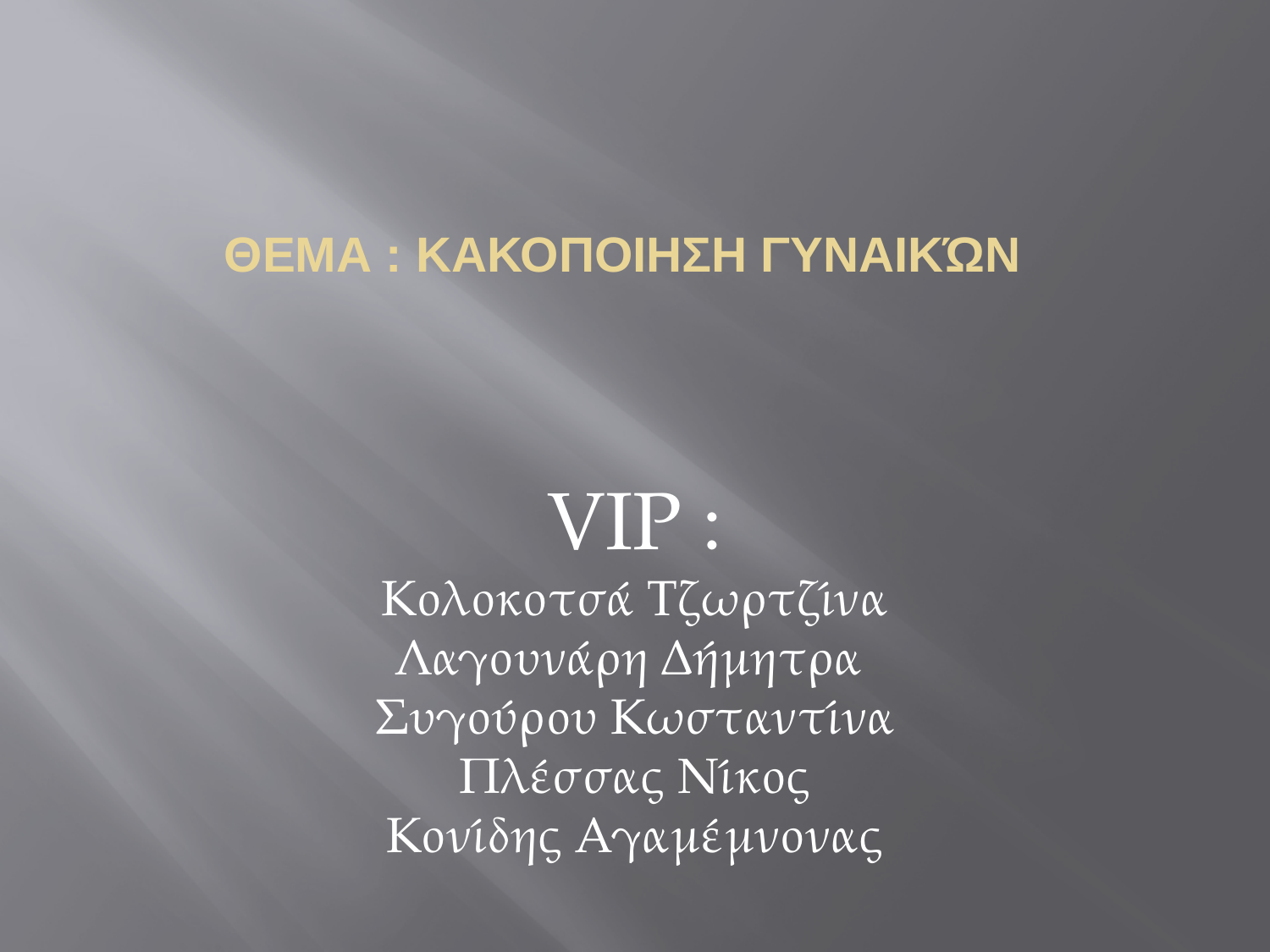

ΘΕμα : κακοποιηση ΓΥΝΑΙΚΏΝ
VIP :
Κολοκοτσά Τζωρτζίνα
Λαγουνάρη Δήμητρα
Συγούρου Κωσταντίνα
Πλέσσας Νίκος
Κονίδης Αγαμέμνονας